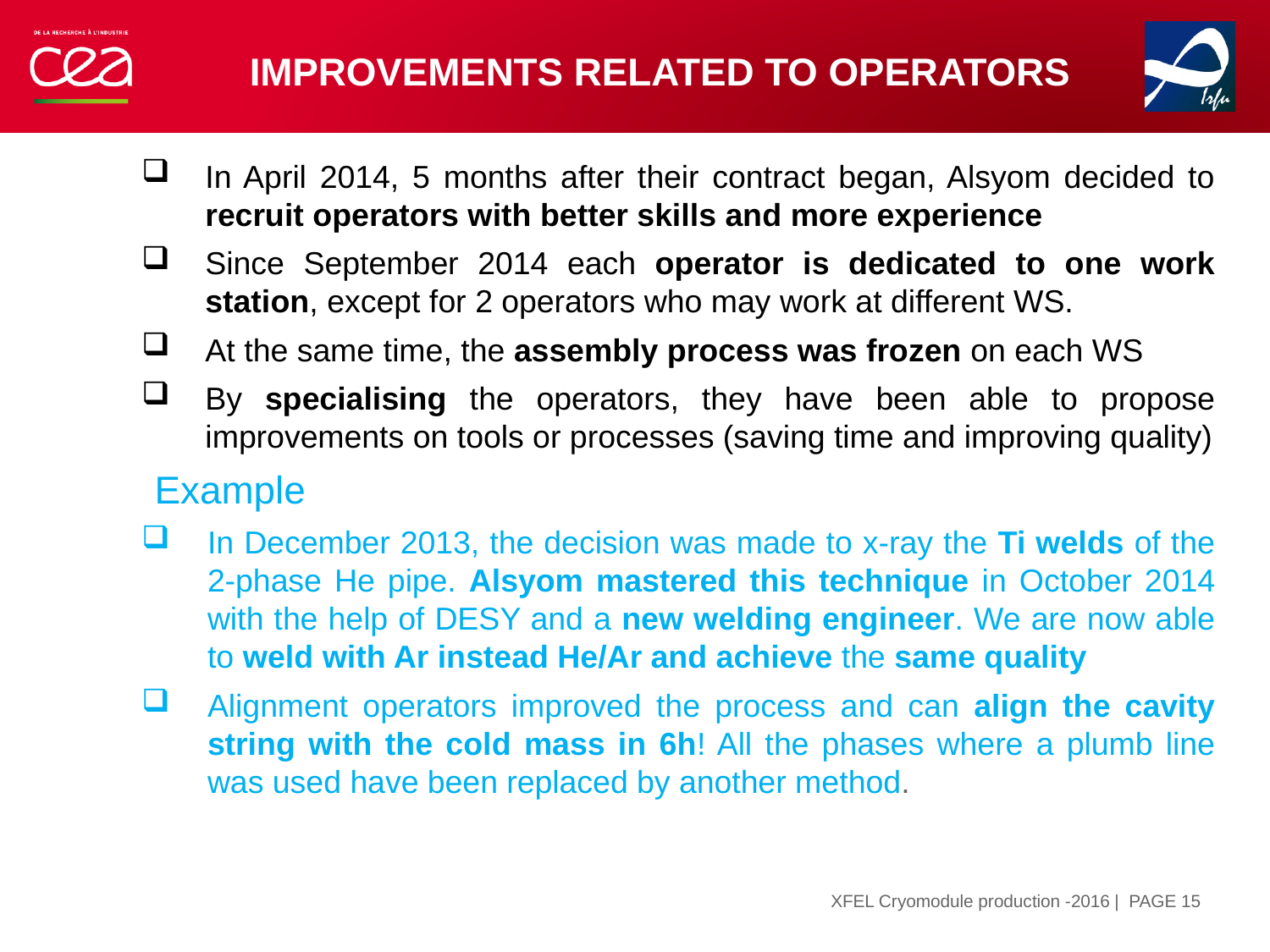

# Improvements related to operators
In April 2014, 5 months after their contract began, Alsyom decided to recruit operators with better skills and more experience
Since September 2014 each operator is dedicated to one work station, except for 2 operators who may work at different WS.
At the same time, the assembly process was frozen on each WS
By specialising the operators, they have been able to propose improvements on tools or processes (saving time and improving quality)
Example
In December 2013, the decision was made to x-ray the Ti welds of the 2-phase He pipe. Alsyom mastered this technique in October 2014 with the help of DESY and a new welding engineer. We are now able to weld with Ar instead He/Ar and achieve the same quality
Alignment operators improved the process and can align the cavity string with the cold mass in 6h! All the phases where a plumb line was used have been replaced by another method.

|  PAGE 15
XFEL Cryomodule production -2016